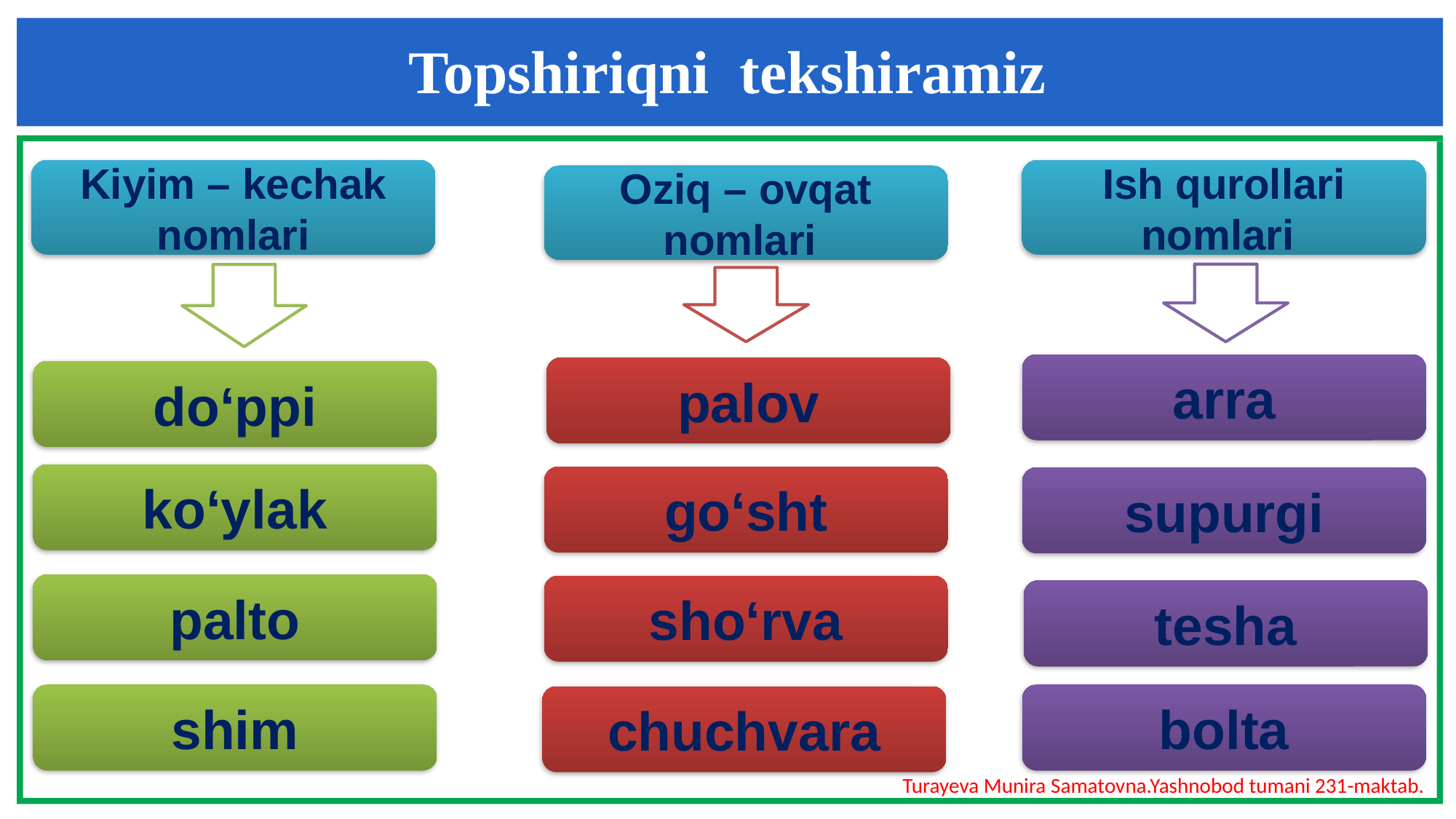

Topshiriqni  tekshiramiz
Kiyim – kechak nomlari
Ish qurollari nomlari
Oziq – ovqat nomlari

arra
palov
do‘ppi
ko‘ylak
go‘sht
supurgi
palto
sho‘rva
tesha
shim
bolta
chuchvara
Turayeva Munira Samatovna.Yashnobod tumani 231-maktab.